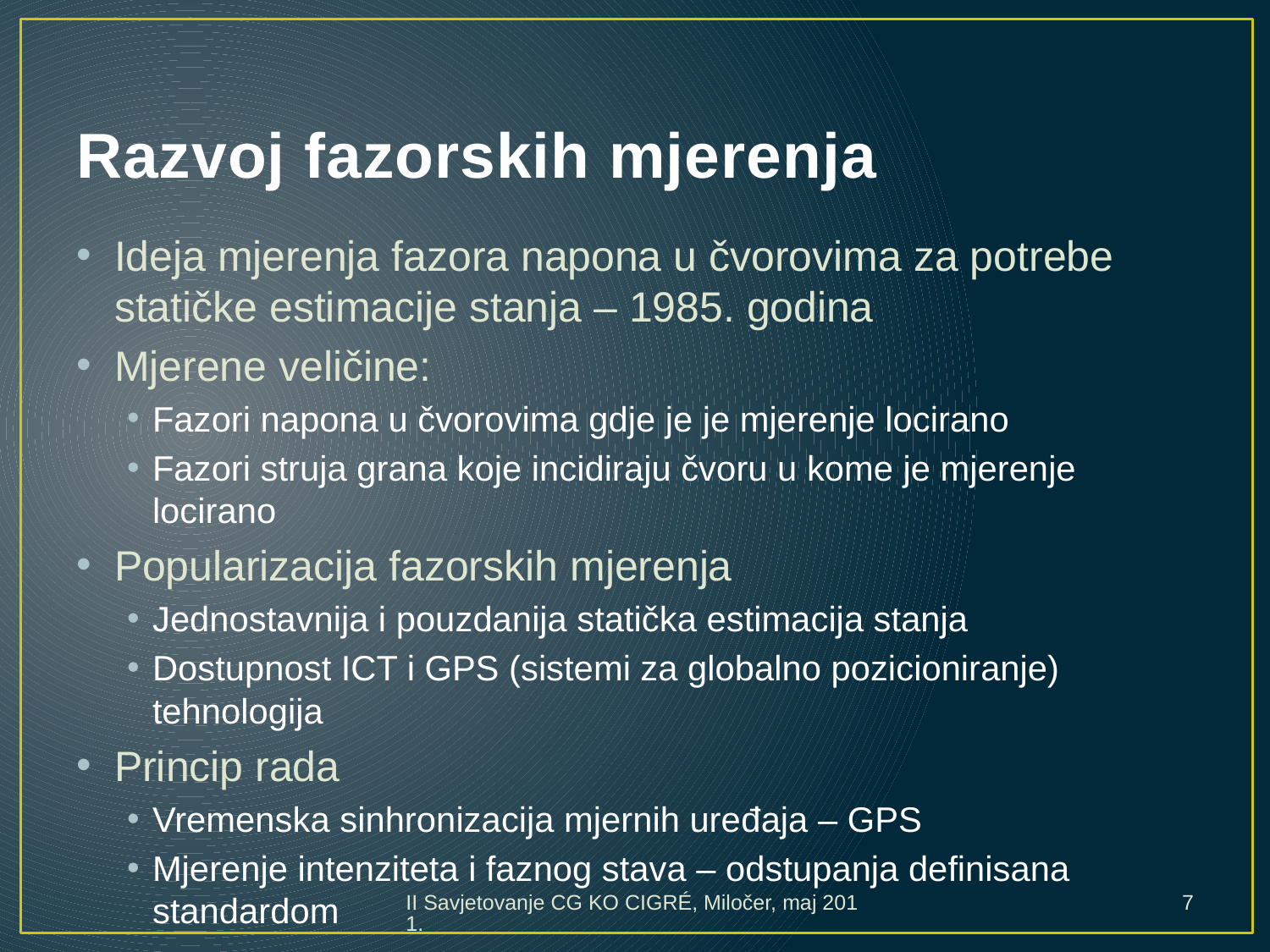

# Razvoj fazorskih mjerenja
Ideja mjerenja fazora napona u čvorovima za potrebe statičke estimacije stanja – 1985. godina
Mjerene veličine:
Fazori napona u čvorovima gdje je je mjerenje locirano
Fazori struja grana koje incidiraju čvoru u kome je mjerenje locirano
Popularizacija fazorskih mjerenja
Jednostavnija i pouzdanija statička estimacija stanja
Dostupnost ICT i GPS (sistemi za globalno pozicioniranje) tehnologija
Princip rada
Vremenska sinhronizacija mjernih uređaja – GPS
Mjerenje intenziteta i faznog stava – odstupanja definisana standardom
II Savjetovanje CG KO CIGRÉ, Miločer, maj 2011.
7